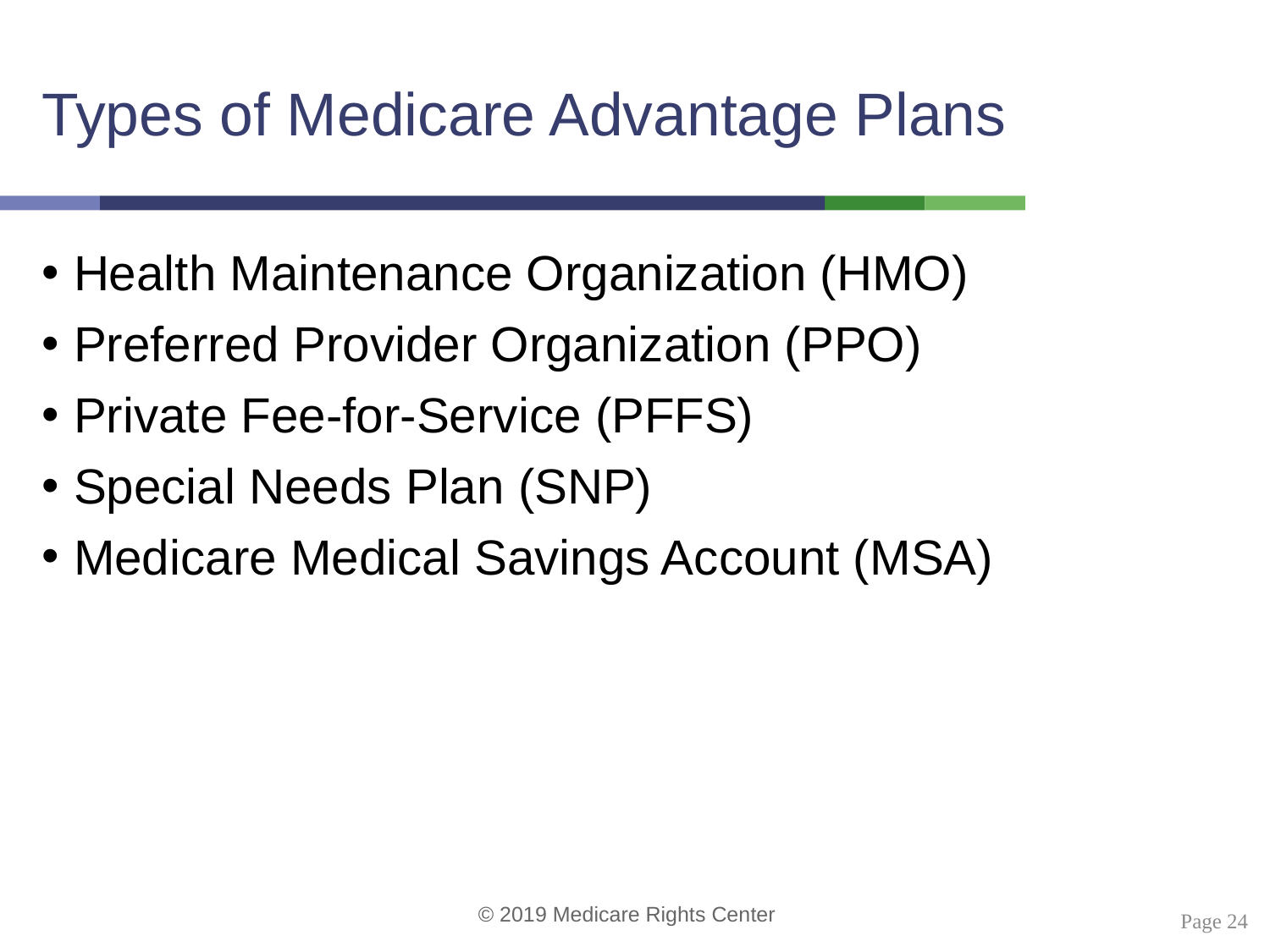

# Types of Medicare Advantage Plans
Health Maintenance Organization (HMO)
Preferred Provider Organization (PPO)
Private Fee-for-Service (PFFS)
Special Needs Plan (SNP)
Medicare Medical Savings Account (MSA)
 Page 24